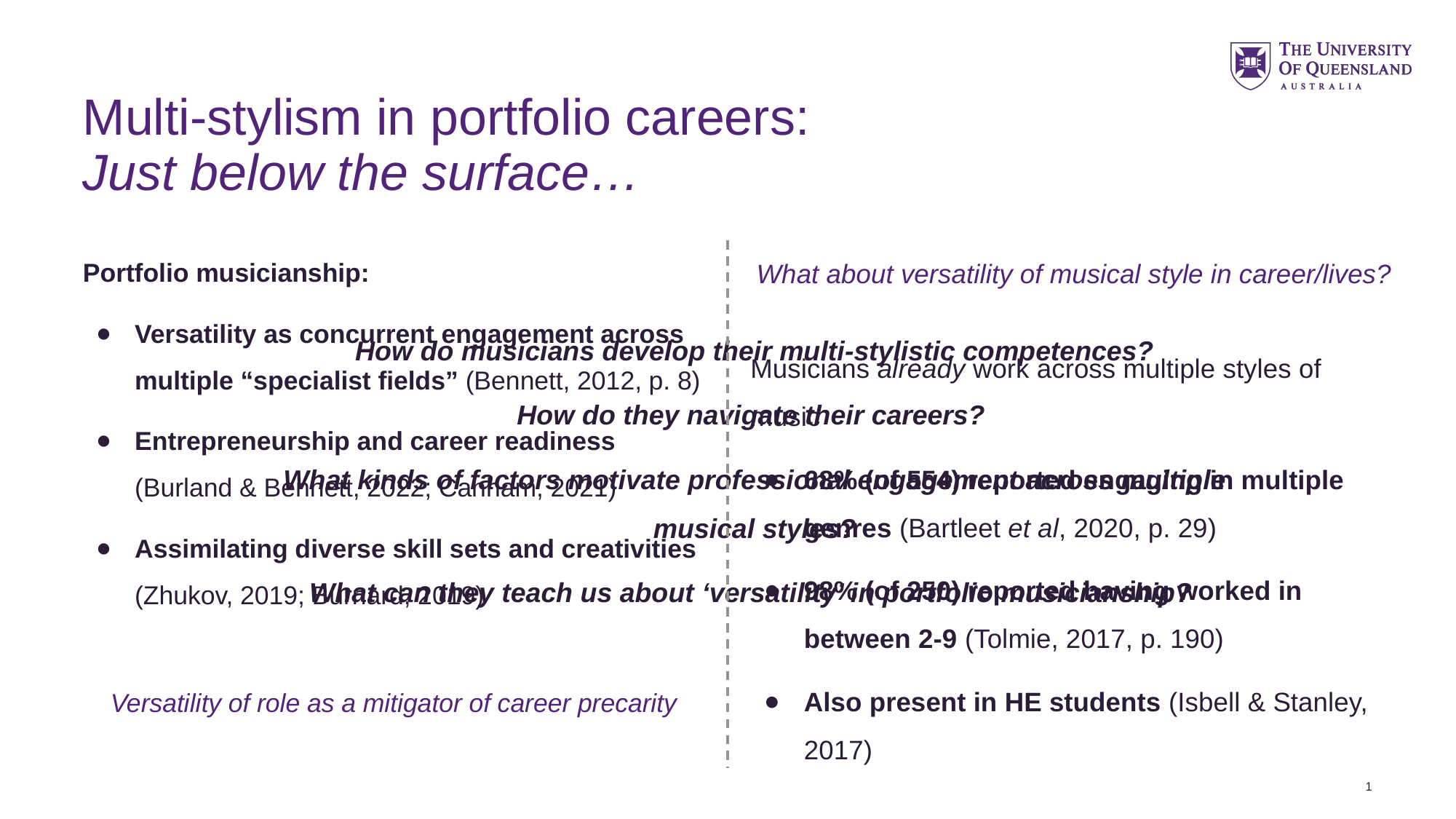

Multi-stylism in portfolio careers:
Just below the surface…
Portfolio musicianship:
Versatility as concurrent engagement across multiple “specialist fields” (Bennett, 2012, p. 8)
Entrepreneurship and career readiness (Burland & Bennett, 2022; Canham, 2021)
Assimilating diverse skill sets and creativities (Zhukov, 2019; Burnard, 2019)
Versatility of role as a mitigator of career precarity
What about versatility of musical style in career/lives?
Musicians already work across multiple styles of music
68% (of 554) reported engaging in multiple genres (Bartleet et al, 2020, p. 29)
98% (of 250) reported having worked in between 2-9 (Tolmie, 2017, p. 190)
Also present in HE students (Isbell & Stanley, 2017)
# How do musicians develop their multi-stylistic competences?
How do they navigate their careers?
What kinds of factors motivate professional engagement across multiple musical styles?
What can they teach us about ‘versatility’ in portfolio musicianship?

1